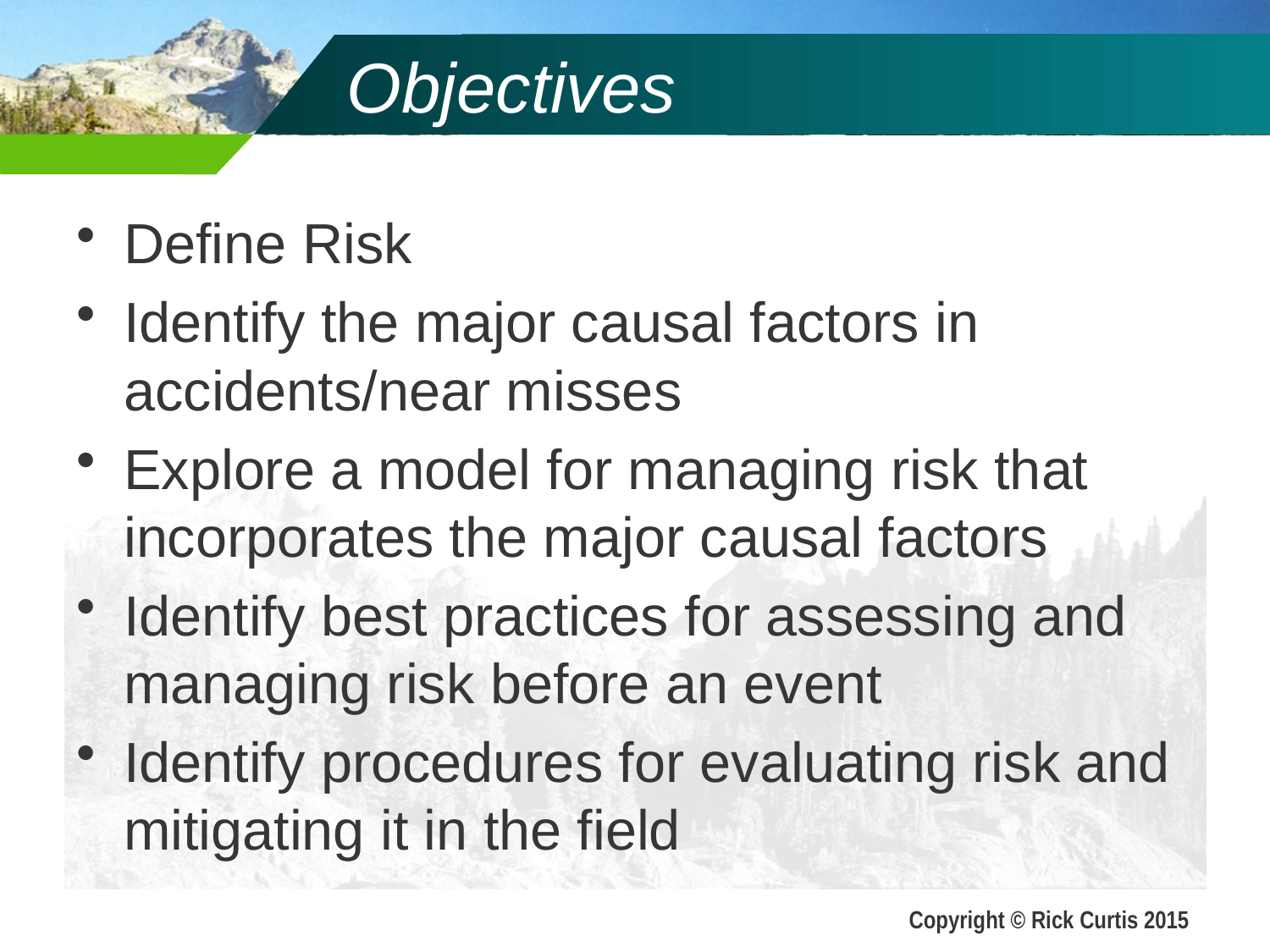

# Objectives
Define Risk
Identify the major causal factors in accidents/near misses
Explore a model for managing risk that incorporates the major causal factors
Identify best practices for assessing and managing risk before an event
Identify procedures for evaluating risk and mitigating it in the field